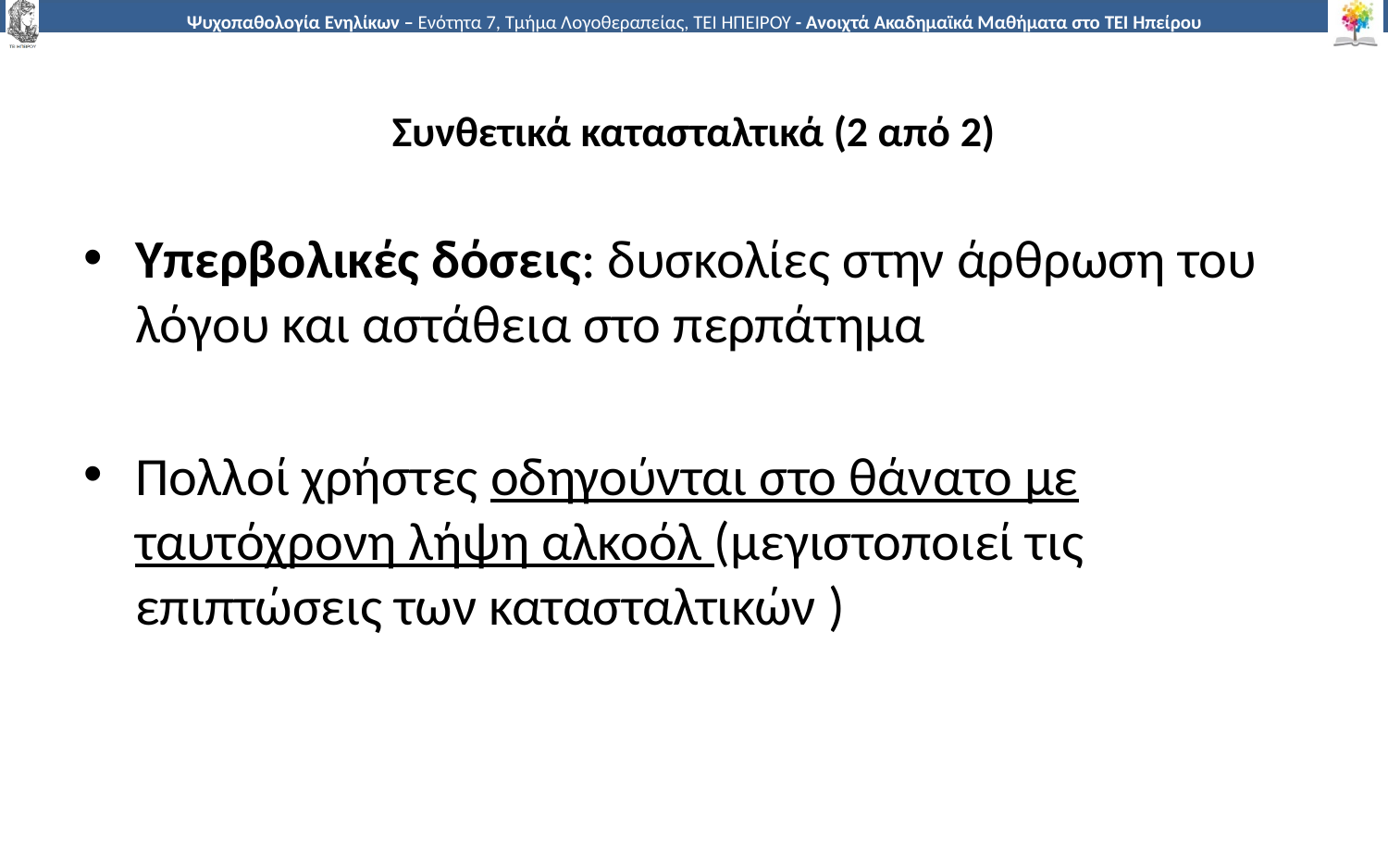

# Συνθετικά κατασταλτικά (2 από 2)
Υπερβολικές δόσεις: δυσκολίες στην άρθρωση του λόγου και αστάθεια στο περπάτημα
Πολλοί χρήστες οδηγούνται στο θάνατο με ταυτόχρονη λήψη αλκοόλ (μεγιστοποιεί τις επιπτώσεις των κατασταλτικών )